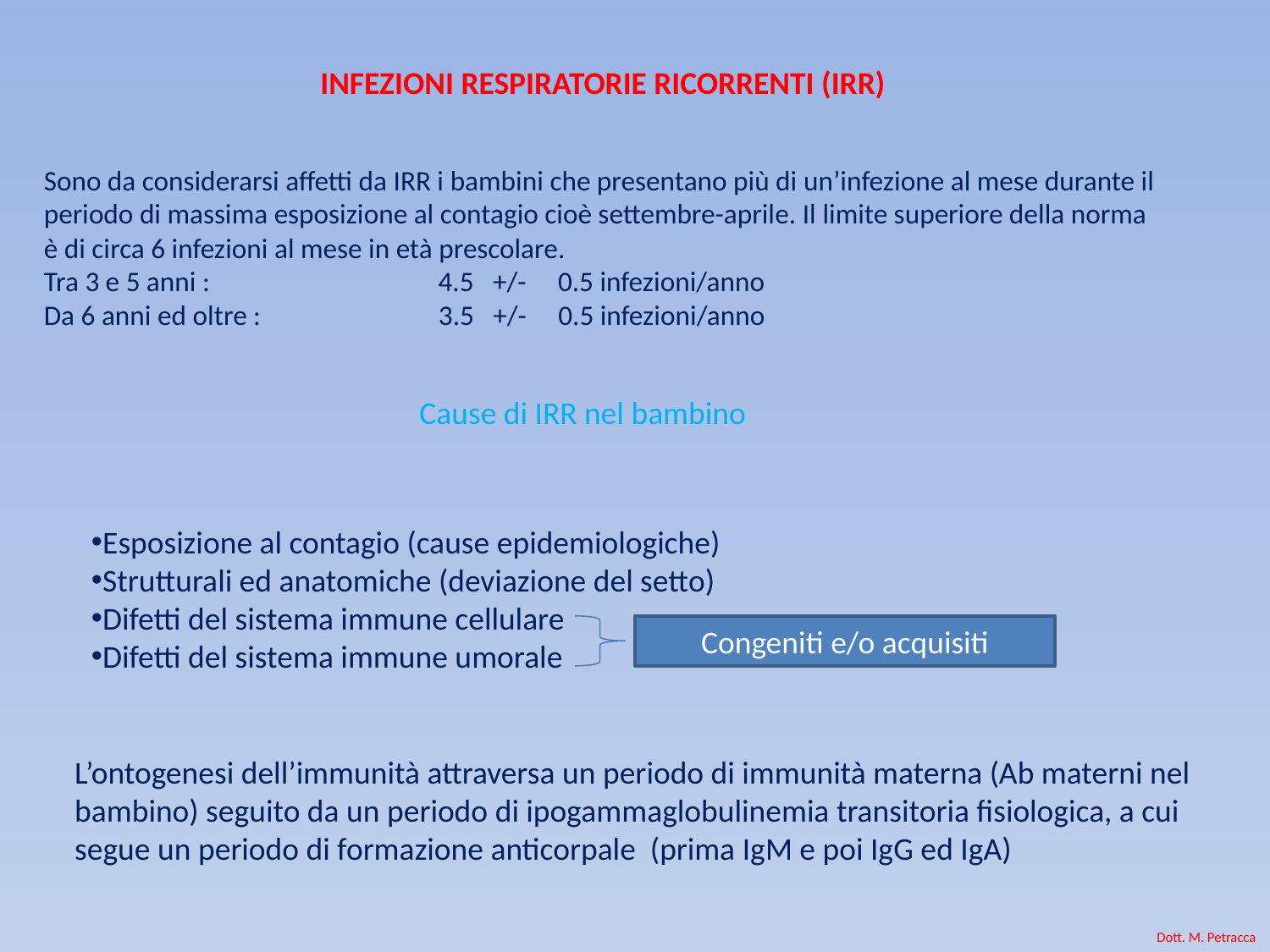

INFEZIONI RESPIRATORIE RICORRENTI (IRR)
Sono da considerarsi affetti da IRR i bambini che presentano più di un’infezione al mese durante il
periodo di massima esposizione al contagio cioè settembre-aprile. Il limite superiore della norma
è di circa 6 infezioni al mese in età prescolare.
Tra 3 e 5 anni :                                    4.5   +/-     0.5 infezioni/anno
Da 6 anni ed oltre :                            3.5   +/-     0.5 infezioni/anno
Cause di IRR nel bambino
Esposizione al contagio (cause epidemiologiche)
Strutturali ed anatomiche (deviazione del setto)
Difetti del sistema immune cellulare
Difetti del sistema immune umorale

Congeniti e/o acquisiti
L’ontogenesi dell’immunità attraversa un periodo di immunità materna (Ab materni nel
bambino) seguito da un periodo di ipogammaglobulinemia transitoria fisiologica, a cui
segue un periodo di formazione anticorpale  (prima IgM e poi IgG ed IgA)
Dott. M. Petracca